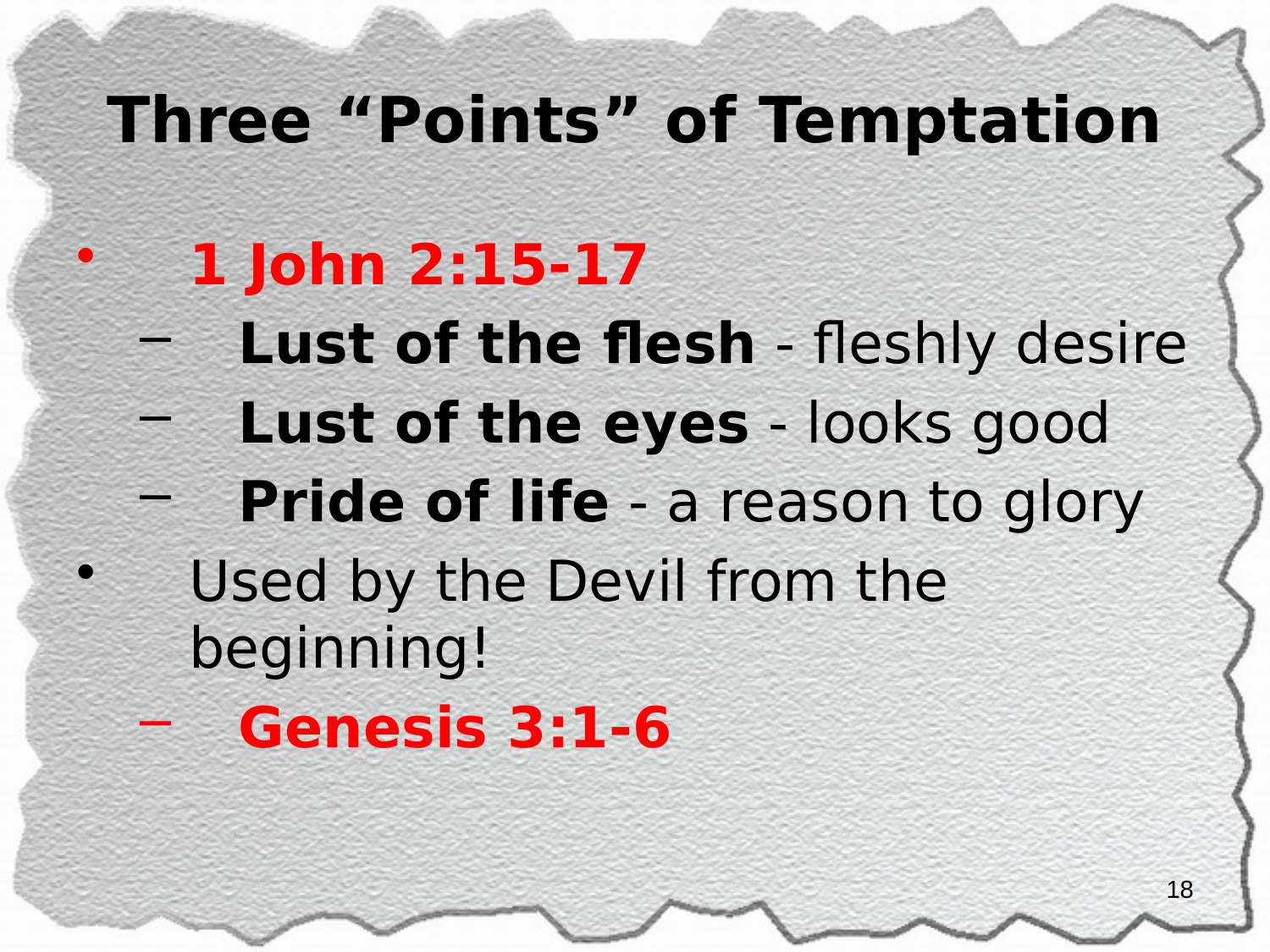

Three “Points” of Temptation
1 John 2:15-17
Lust of the flesh - fleshly desire
Lust of the eyes - looks good
Pride of life - a reason to glory
Used by the Devil from the beginning!
Genesis 3:1-6

18